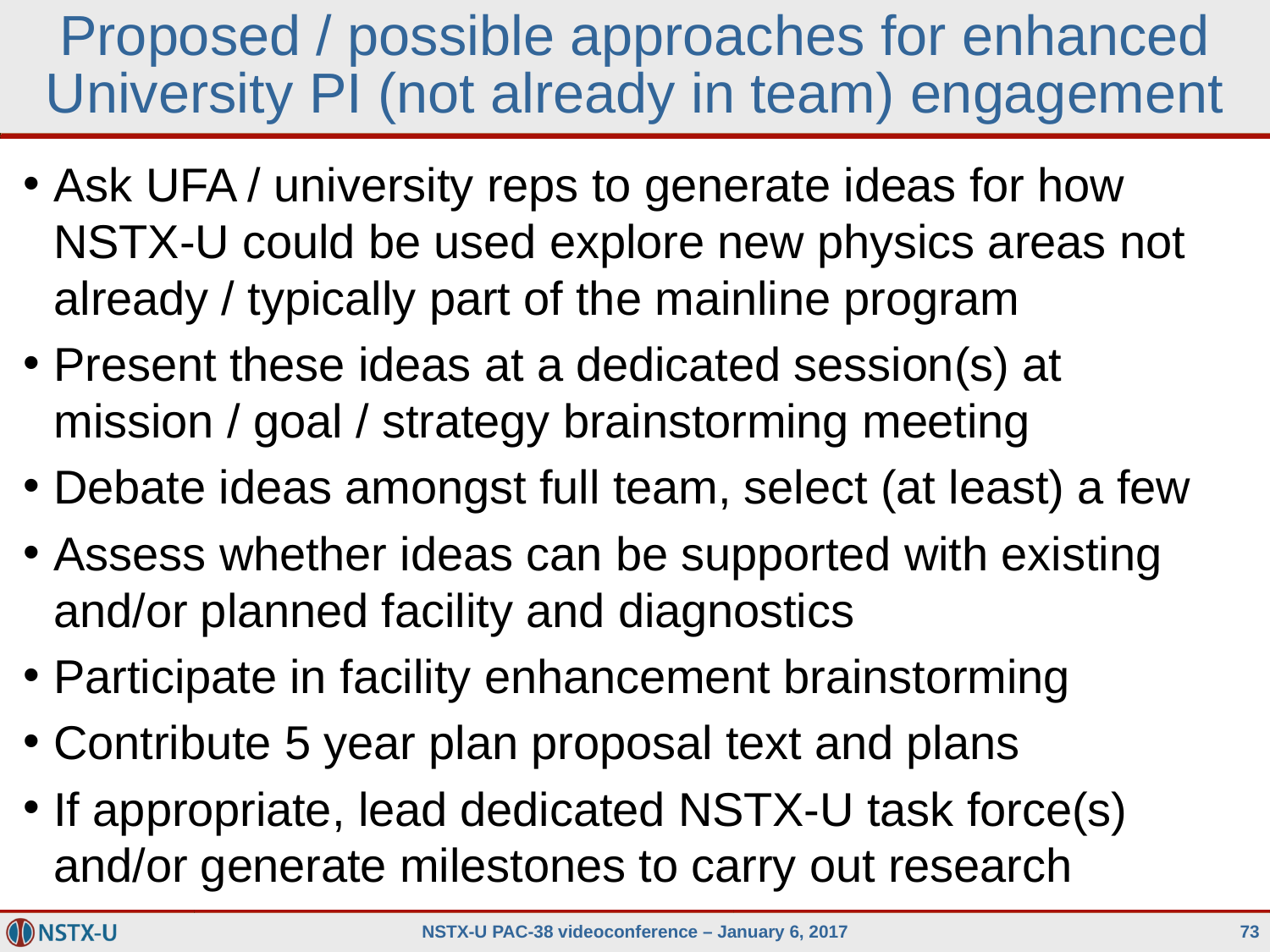

# Proposed / possible approaches for enhanced University PI (not already in team) engagement
Ask UFA / university reps to generate ideas for how NSTX-U could be used explore new physics areas not already / typically part of the mainline program
Present these ideas at a dedicated session(s) at mission / goal / strategy brainstorming meeting
Debate ideas amongst full team, select (at least) a few
Assess whether ideas can be supported with existing and/or planned facility and diagnostics
Participate in facility enhancement brainstorming
Contribute 5 year plan proposal text and plans
If appropriate, lead dedicated NSTX-U task force(s) and/or generate milestones to carry out research